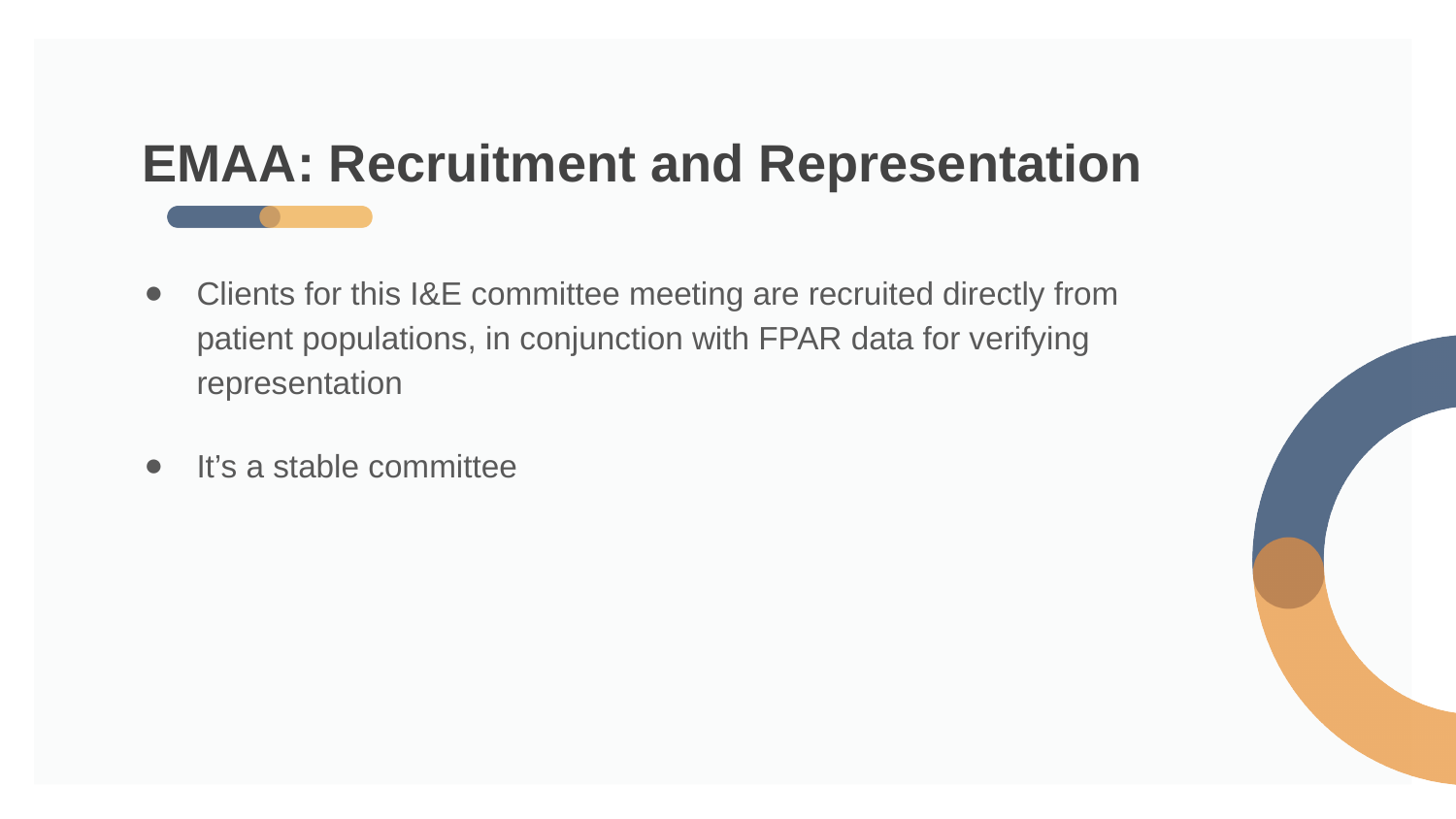

# EMAA: Recruitment and Representation
Clients for this I&E committee meeting are recruited directly from patient populations, in conjunction with FPAR data for verifying representation
It’s a stable committee